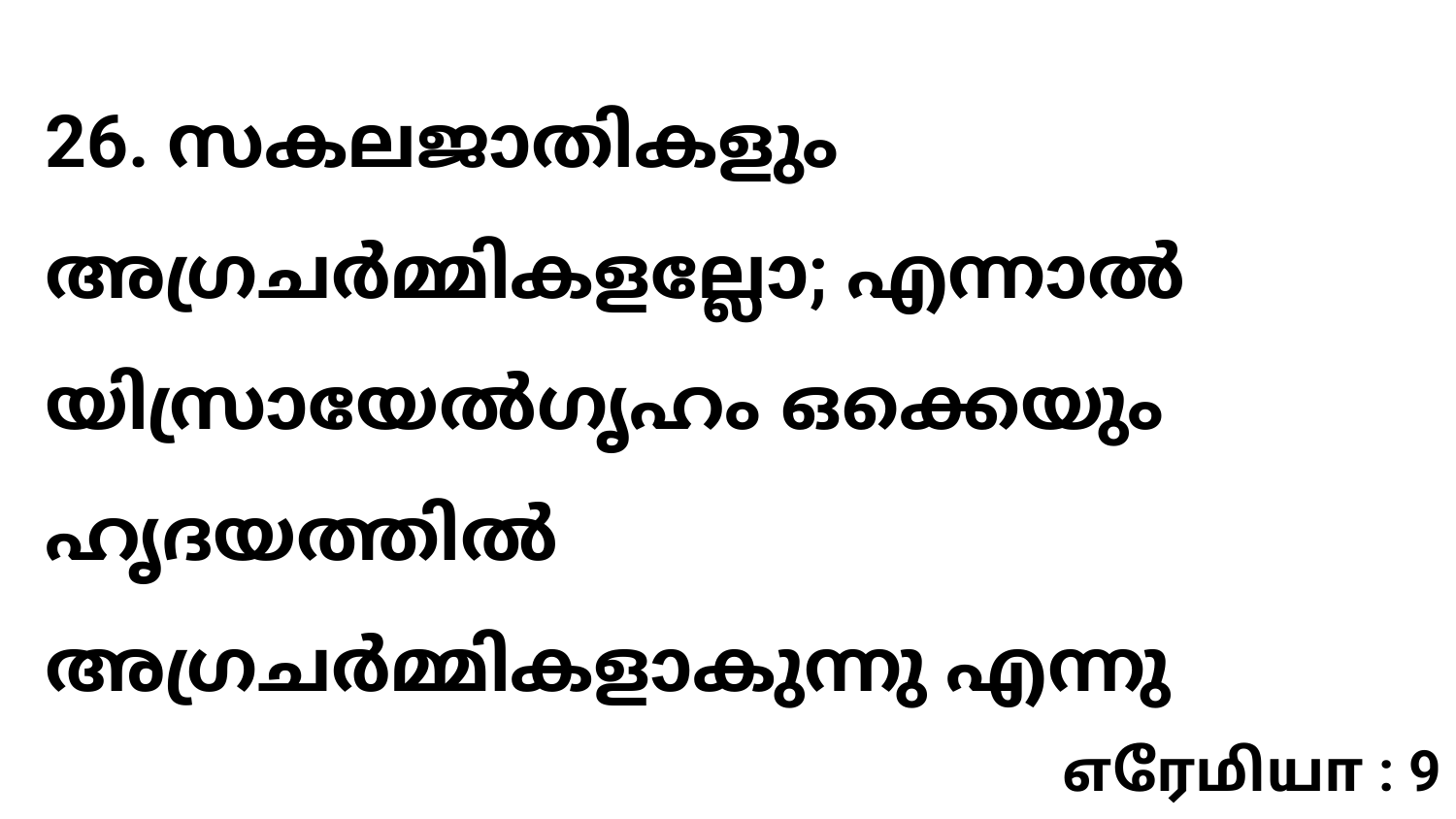

26. സകലജാതികളും അഗ്രചർമ്മികളല്ലോ; എന്നാൽ യിസ്രായേൽഗൃഹം ഒക്കെയും ഹൃദയത്തിൽ അഗ്രചർമ്മികളാകുന്നു എന്നു
எரேமியா : 9